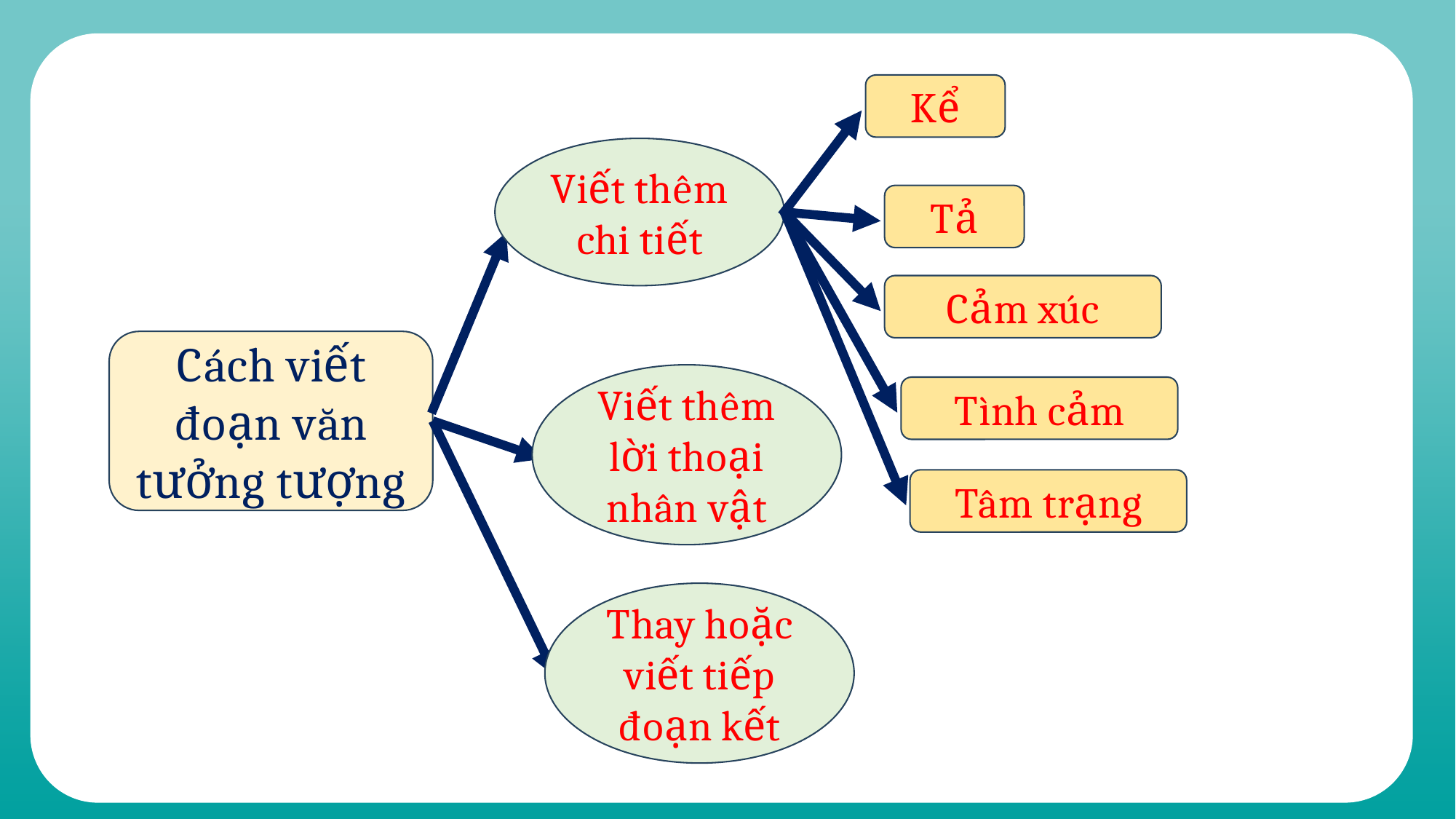

Kể
Viết thêm chi tiết
Tả
Cảm xúc
Cách viết đoạn văn tưởng tượng
Viết thêm lời thoại nhân vật
Tình cảm
Tâm trạng
Thay hoặc viết tiếp đoạn kết